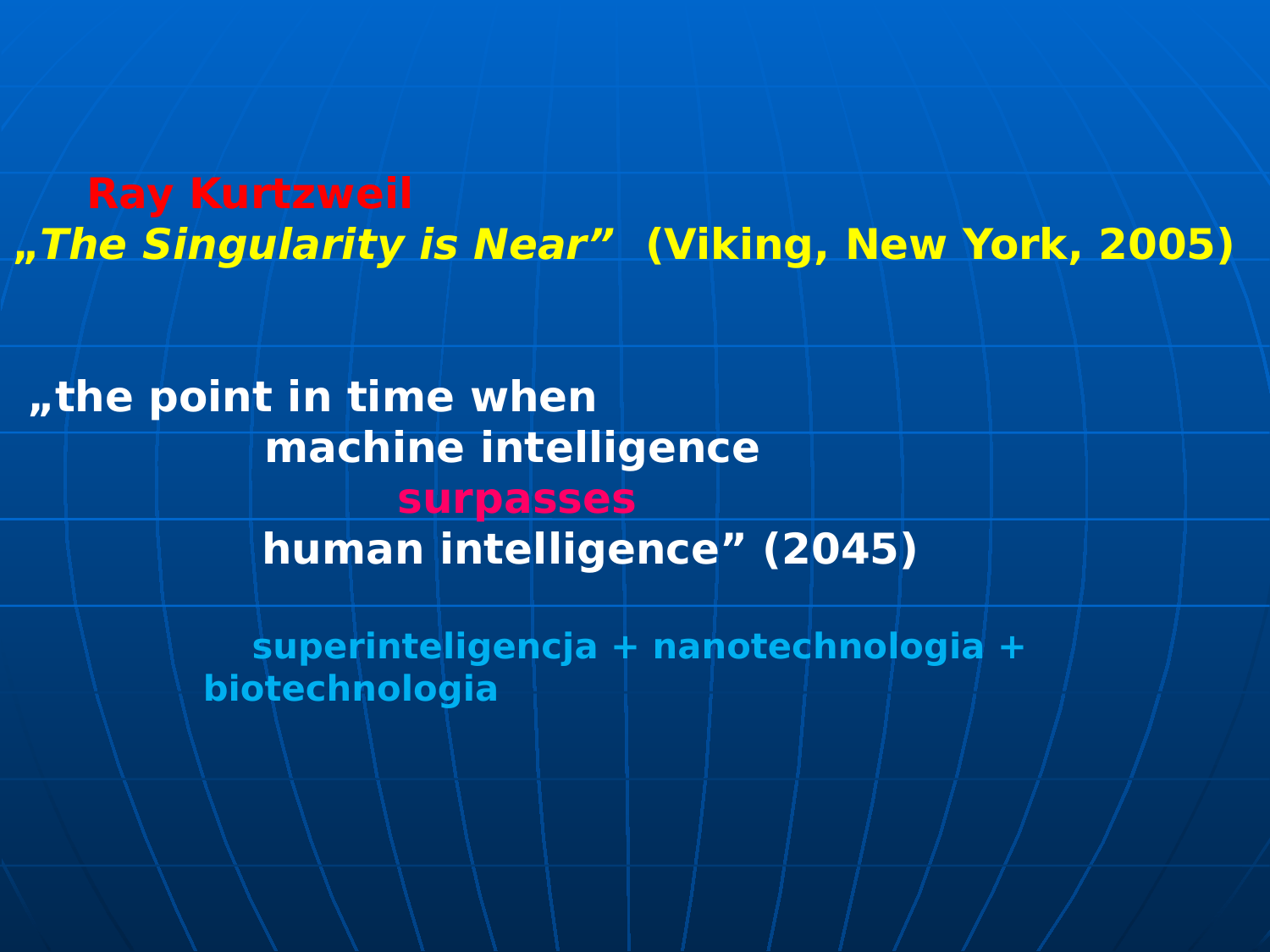

Ray Kurtzweil
„The Singularity is Near”  (Viking, New York, 2005)

 „the point in time when
                 machine intelligence
                          surpasses
    human intelligence” (2045)

    superinteligencja + nanotechnologia + biotechnologia